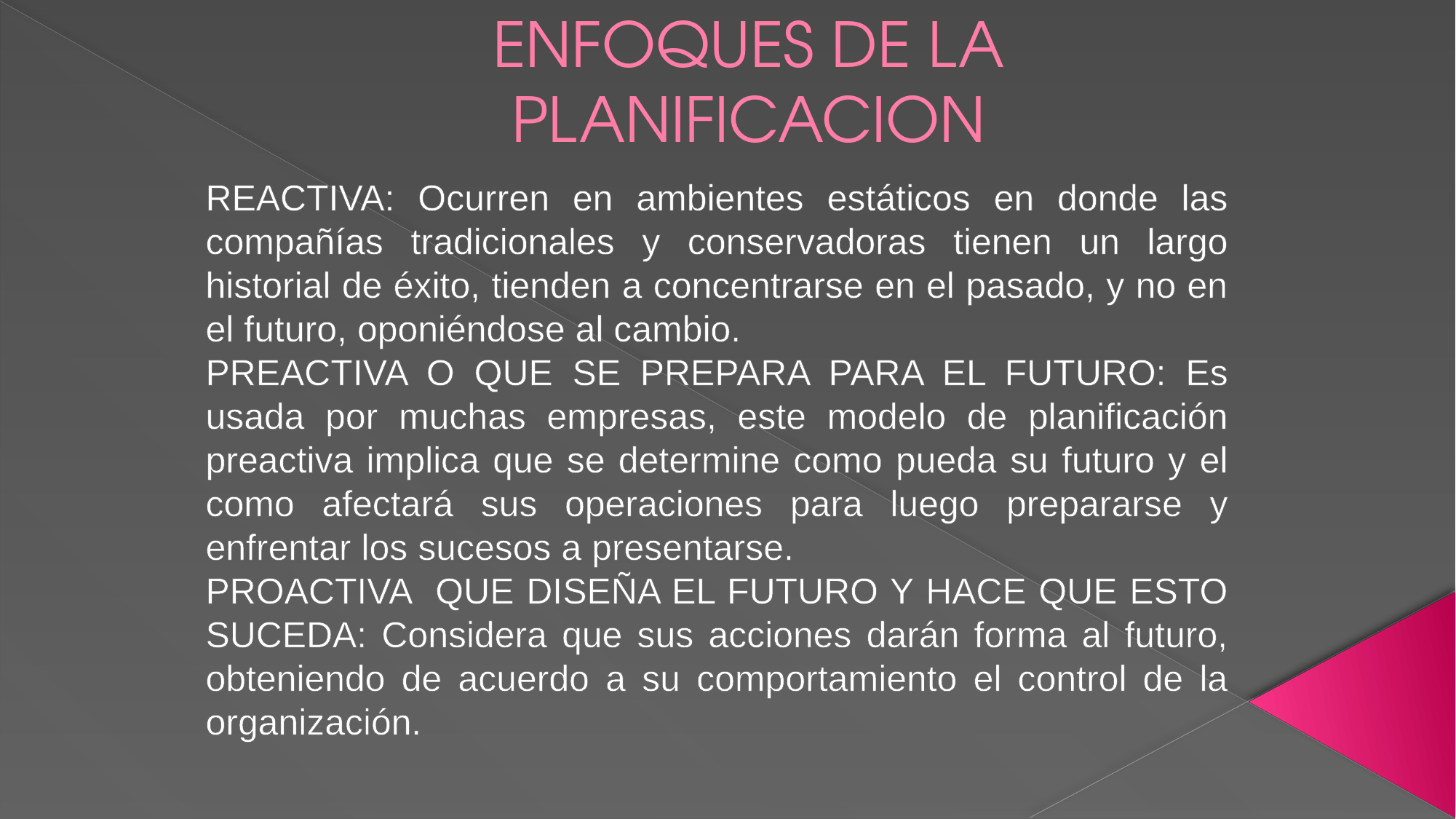

# ENFOQUES DE LA PLANIFICACION
REACTIVA: Ocurren en ambientes estáticos en donde las compañías tradicionales y conservadoras tienen un largo historial de éxito, tienden a concentrarse en el pasado, y no en el futuro, oponiéndose al cambio.
PREACTIVA O QUE SE PREPARA PARA EL FUTURO: Es usada por muchas empresas, este modelo de planificación preactiva implica que se determine como pueda su futuro y el como afectará sus operaciones para luego prepararse y enfrentar los sucesos a presentarse.
PROACTIVA  QUE DISEÑA EL FUTURO Y HACE QUE ESTO SUCEDA: Considera que sus acciones darán forma al futuro, obteniendo de acuerdo a su comportamiento el control de la organización.